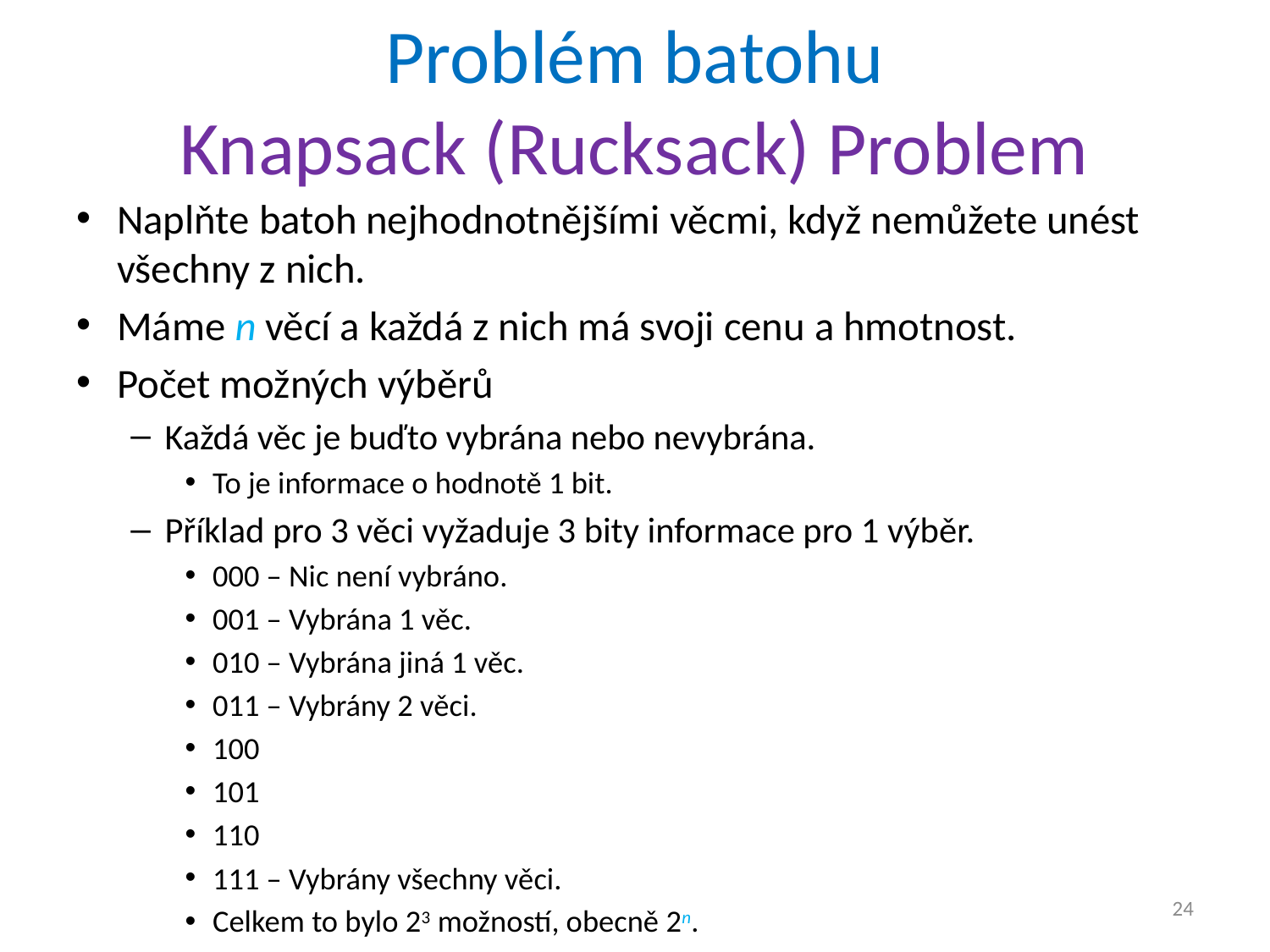

# Problém batohu Knapsack (Rucksack) Problem
Naplňte batoh nejhodnotnějšími věcmi, když nemůžete unést všechny z nich.
Máme n věcí a každá z nich má svoji cenu a hmotnost.
Počet možných výběrů
Každá věc je buďto vybrána nebo nevybrána.
To je informace o hodnotě 1 bit.
Příklad pro 3 věci vyžaduje 3 bity informace pro 1 výběr.
000 – Nic není vybráno.
001 – Vybrána 1 věc.
010 – Vybrána jiná 1 věc.
011 – Vybrány 2 věci.
100
101
110
111 – Vybrány všechny věci.
Celkem to bylo 23 možností, obecně 2n.
24